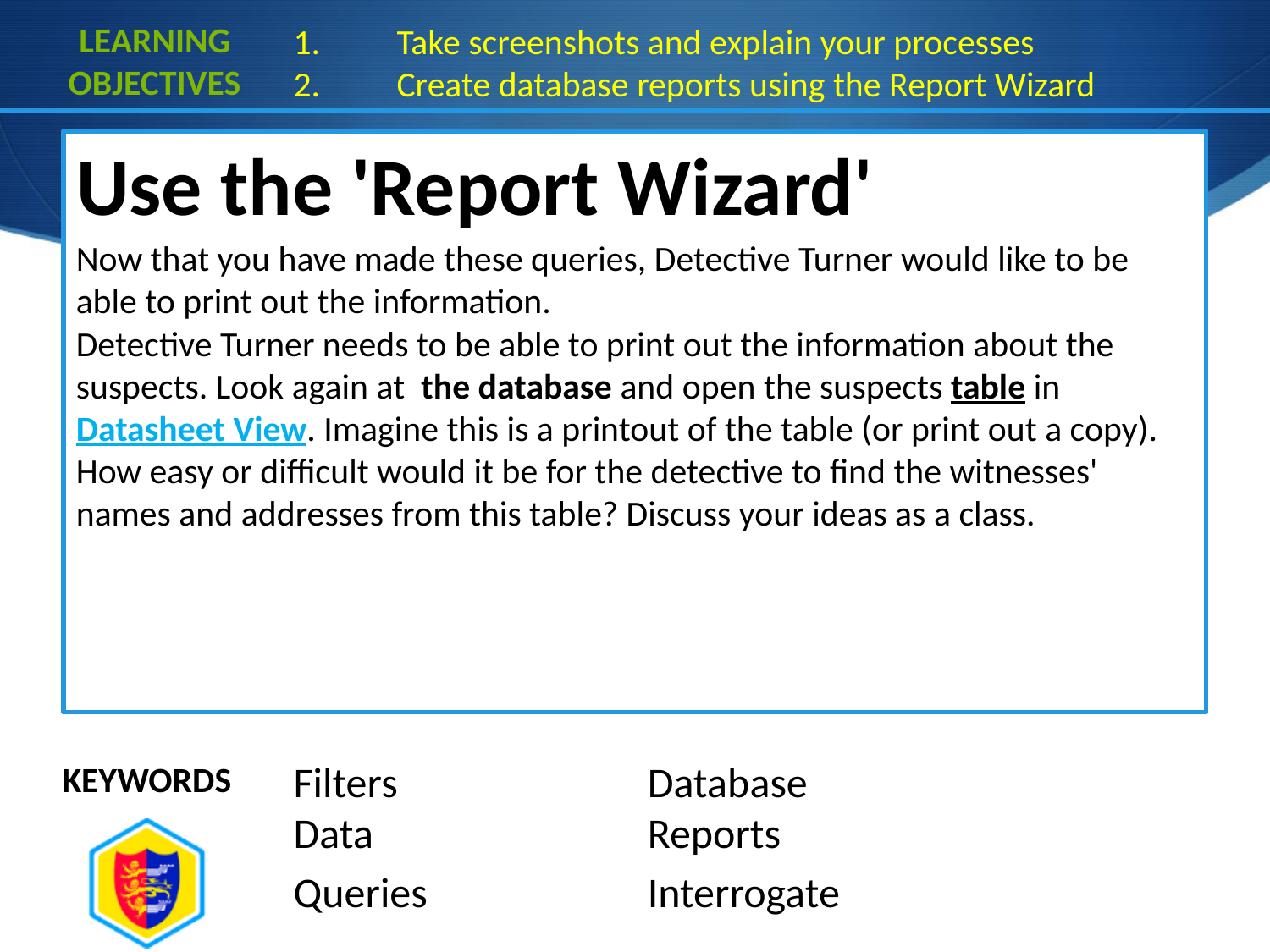

Learning
objectives
Take screenshots and explain your processes
Create database reports using the Report Wizard
Use the 'Report Wizard'
Now that you have made these queries, Detective Turner would like to be able to print out the information.
Detective Turner needs to be able to print out the information about the suspects. Look again at  the database and open the suspects table in Datasheet View. Imagine this is a printout of the table (or print out a copy). How easy or difficult would it be for the detective to find the witnesses' names and addresses from this table? Discuss your ideas as a class.

Filters
Data
Queries
Database
Reports
Interrogate